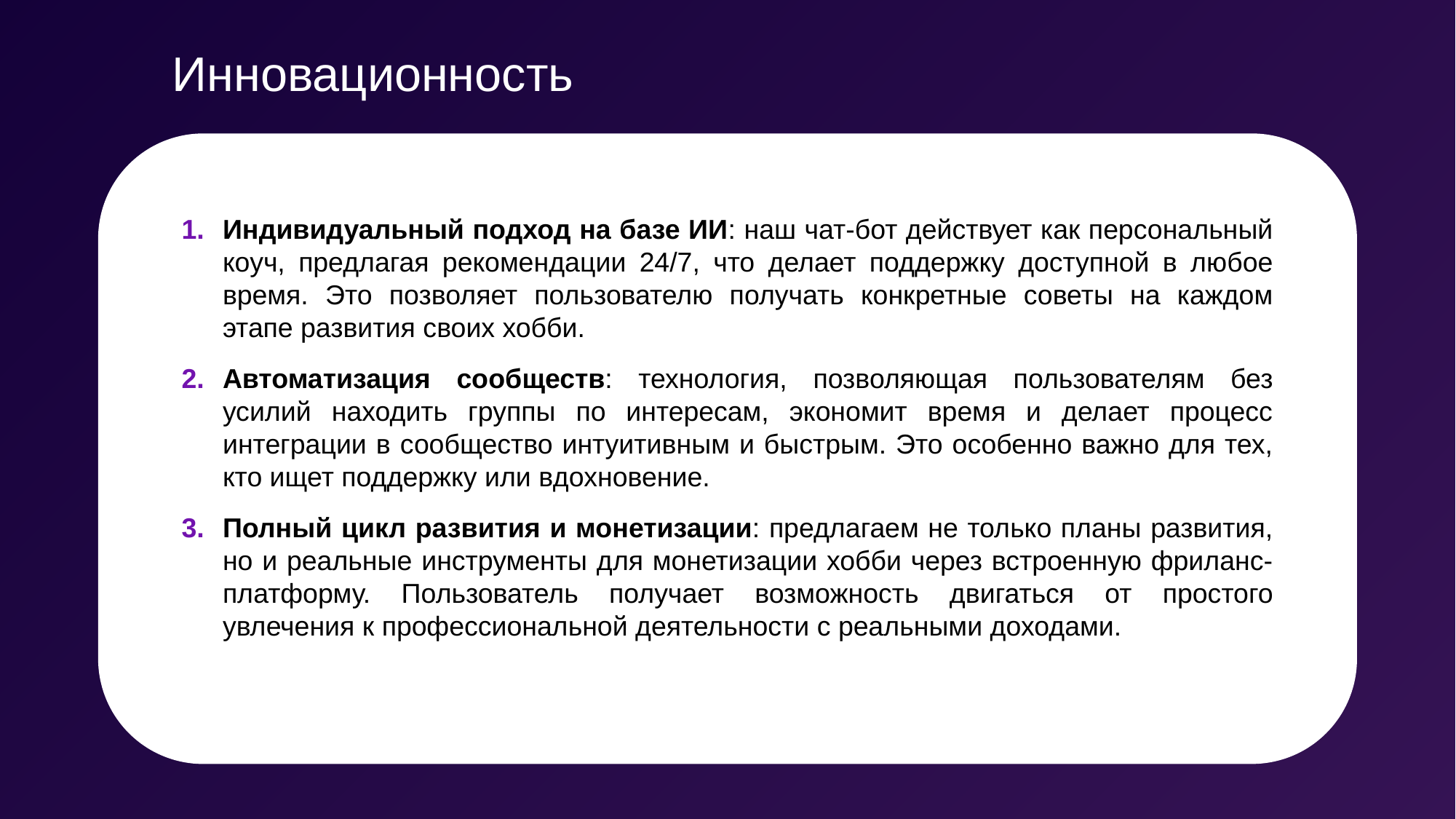

Инновационность
Р
Индивидуальный подход на базе ИИ: наш чат-бот действует как персональный коуч, предлагая рекомендации 24/7, что делает поддержку доступной в любое время. Это позволяет пользователю получать конкретные советы на каждом этапе развития своих хобби.
Автоматизация сообществ: технология, позволяющая пользователям без усилий находить группы по интересам, экономит время и делает процесс интеграции в сообщество интуитивным и быстрым. Это особенно важно для тех, кто ищет поддержку или вдохновение.
Полный цикл развития и монетизации: предлагаем не только планы развития, но и реальные инструменты для монетизации хобби через встроенную фриланс-платформу. Пользователь получает возможность двигаться от простого увлечения к профессиональной деятельности с реальными доходами.